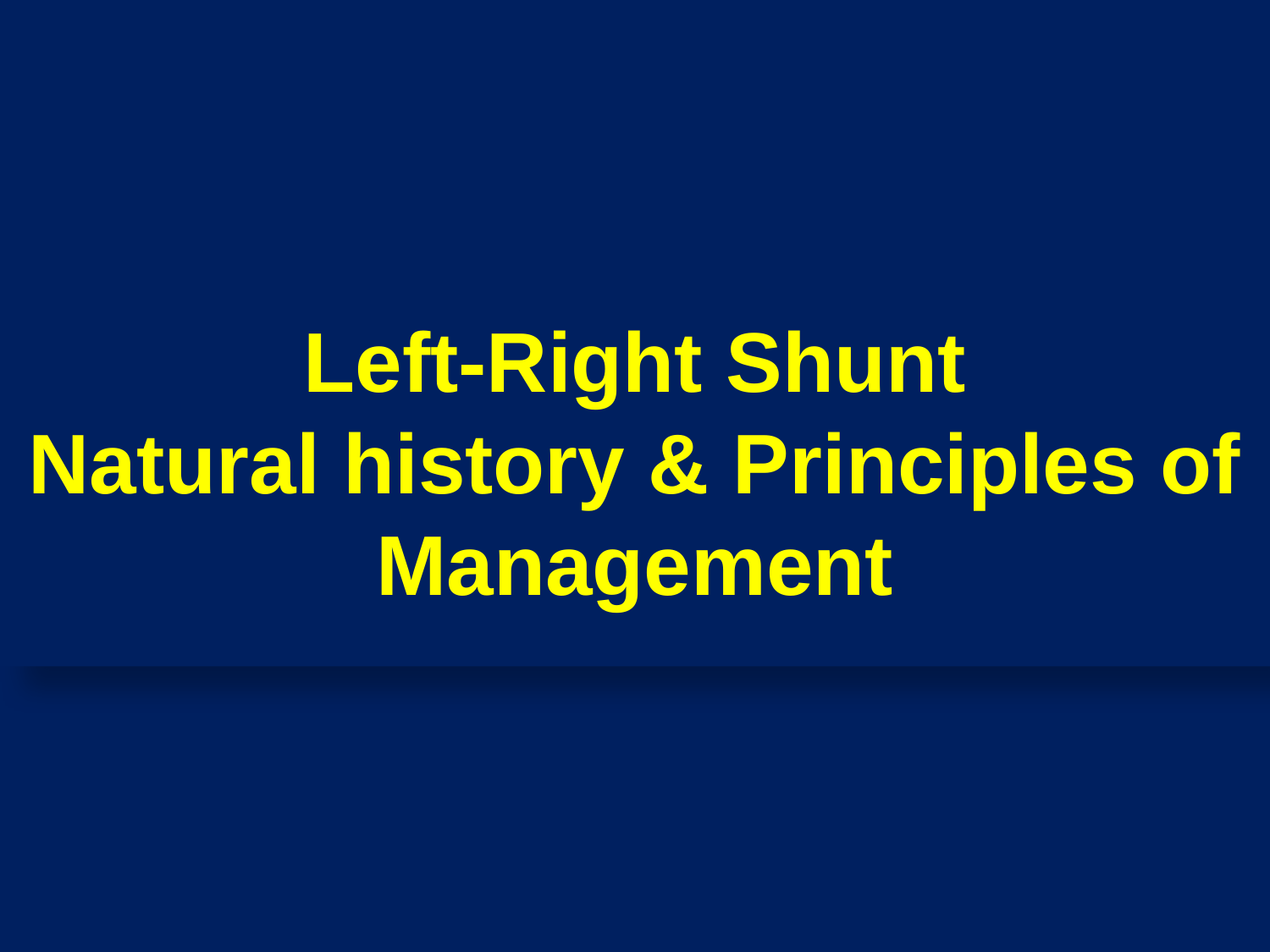

# Left-Right Shunt Natural history & Principles of Management